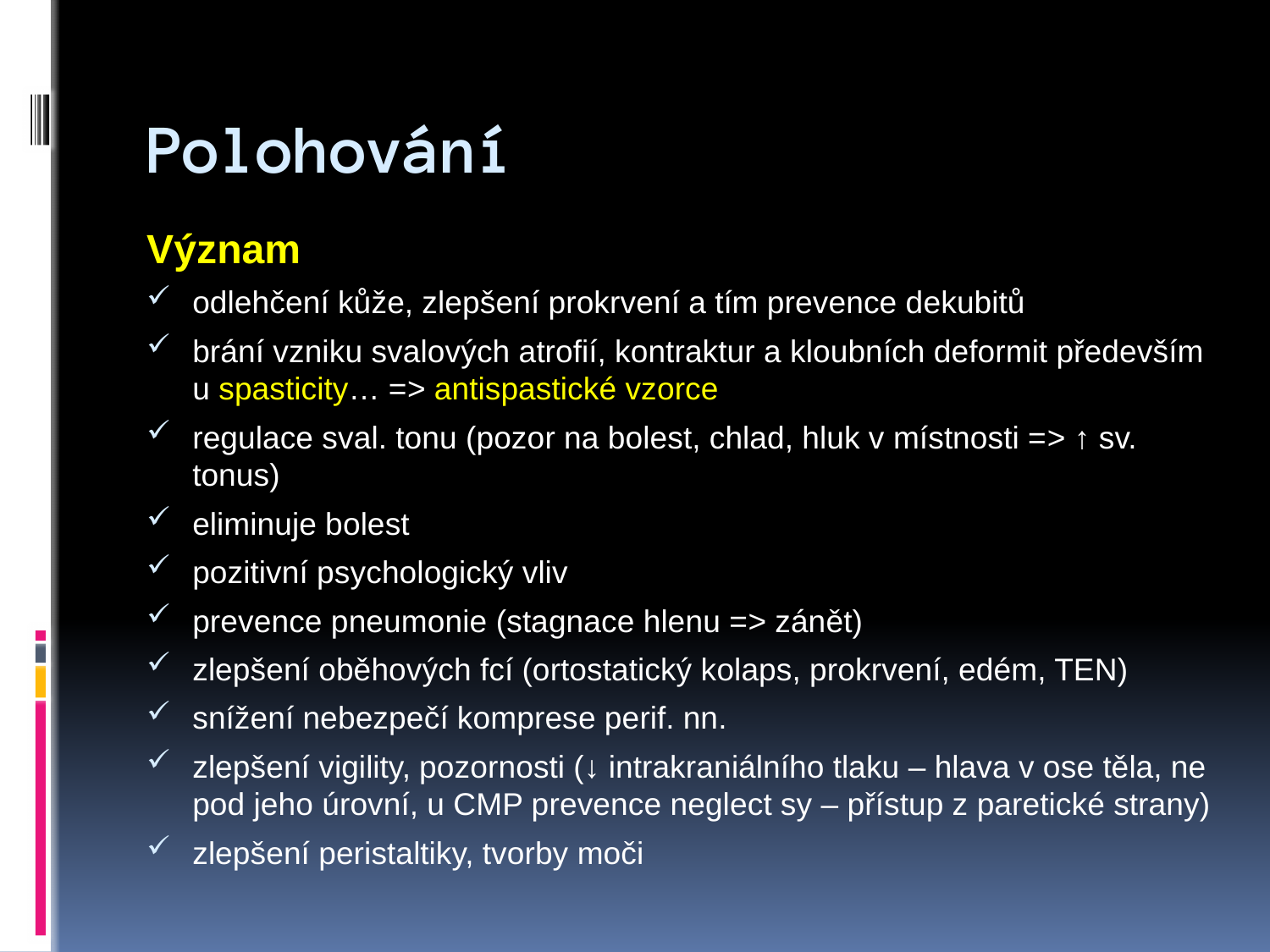

# Polohování
Význam
odlehčení kůže, zlepšení prokrvení a tím prevence dekubitů
brání vzniku svalových atrofií, kontraktur a kloubních deformit především
u spasticity… => antispastické vzorce
regulace sval. tonu (pozor na bolest, chlad, hluk v místnosti => ↑ sv. tonus)
eliminuje bolest
pozitivní psychologický vliv
prevence pneumonie (stagnace hlenu => zánět)
zlepšení oběhových fcí (ortostatický kolaps, prokrvení, edém, TEN)
snížení nebezpečí komprese perif. nn.
zlepšení vigility, pozornosti (↓ intrakraniálního tlaku – hlava v ose těla, ne pod jeho úrovní, u CMP prevence neglect sy – přístup z paretické strany)
zlepšení peristaltiky, tvorby moči